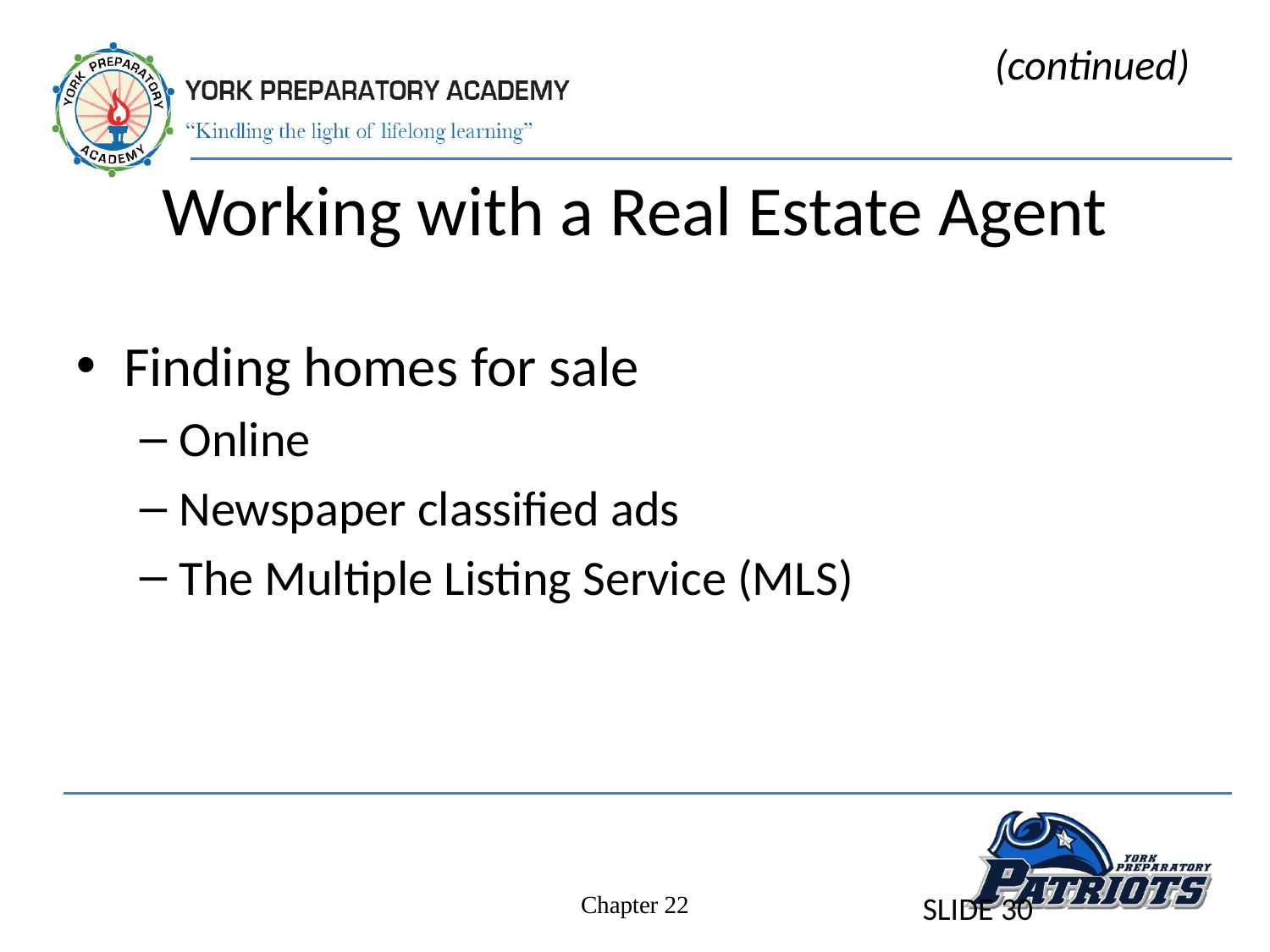

(continued)
# Working with a Real Estate Agent
Finding homes for sale
Online
Newspaper classified ads
The Multiple Listing Service (MLS)
SLIDE 30
Chapter 22